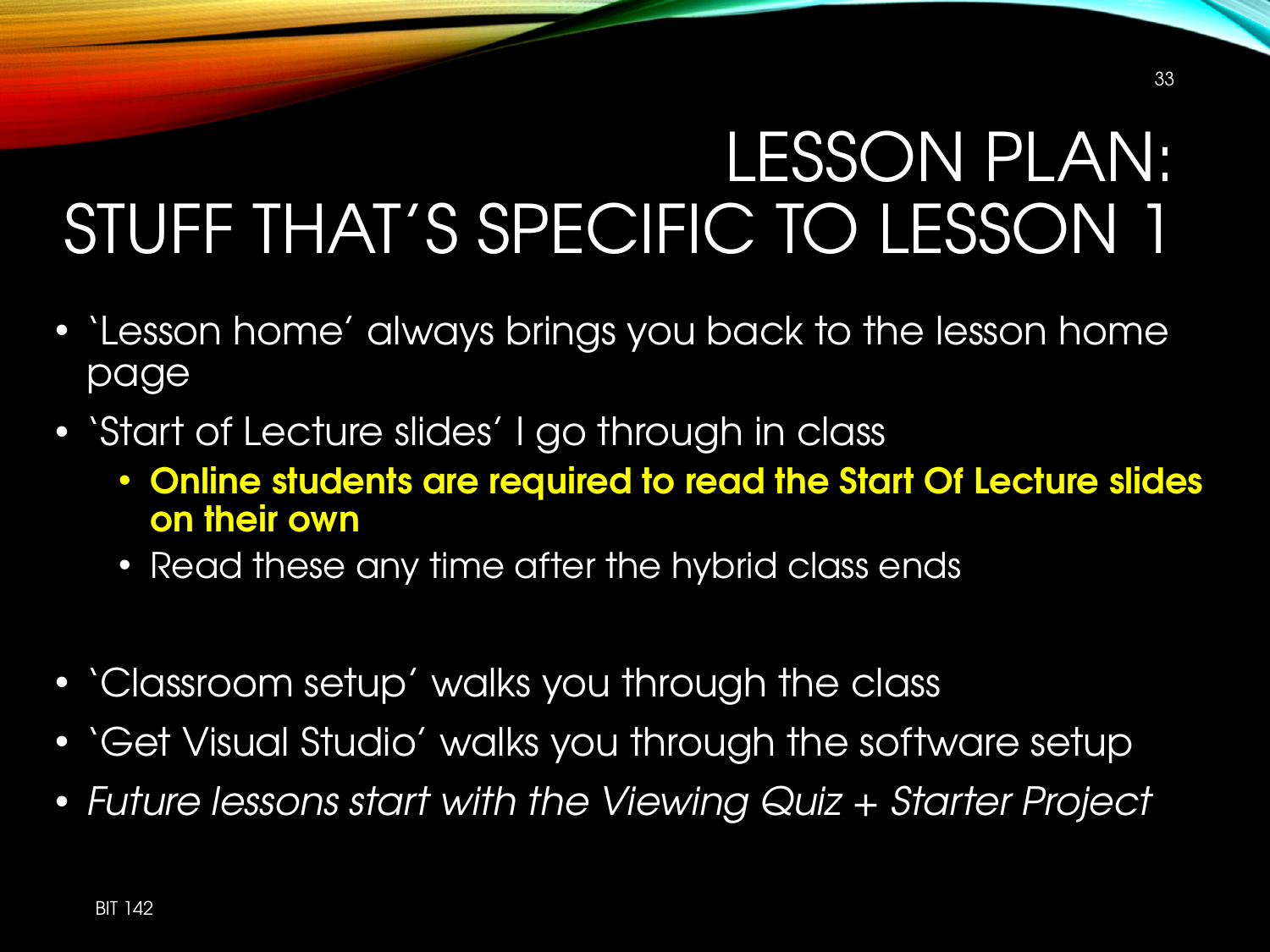

33
# Lesson plan: stuff that’s specific to lesson 1
‘Lesson home’ always brings you back to the lesson home page
‘Start of Lecture slides’ I go through in class
Online students are required to read the Start Of Lecture slides on their own
Read these any time after the hybrid class ends

‘Classroom setup’ walks you through the class
‘Get Visual Studio’ walks you through the software setup
Future lessons start with the Viewing Quiz + Starter Project
BIT 142